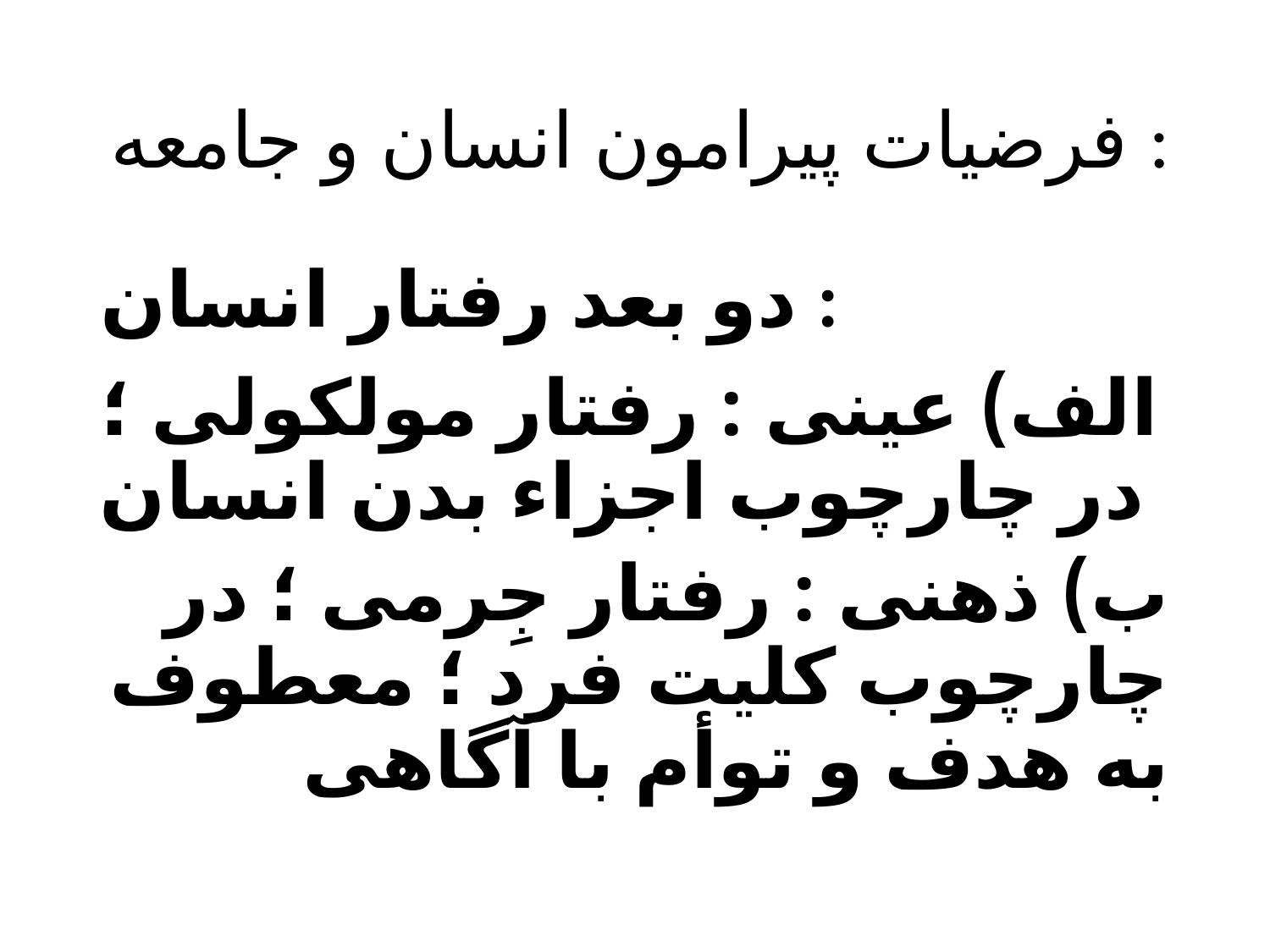

# فرضیات پیرامون انسان و جامعه :
دو بعد رفتار انسان :
الف) عینی : رفتار مولکولی ؛ در چارچوب اجزاء بدن انسان
ب) ذهنی : رفتار جِرمی ؛ در چارچوب کلیت فرد ؛ معطوف به هدف و توأم با آگاهی